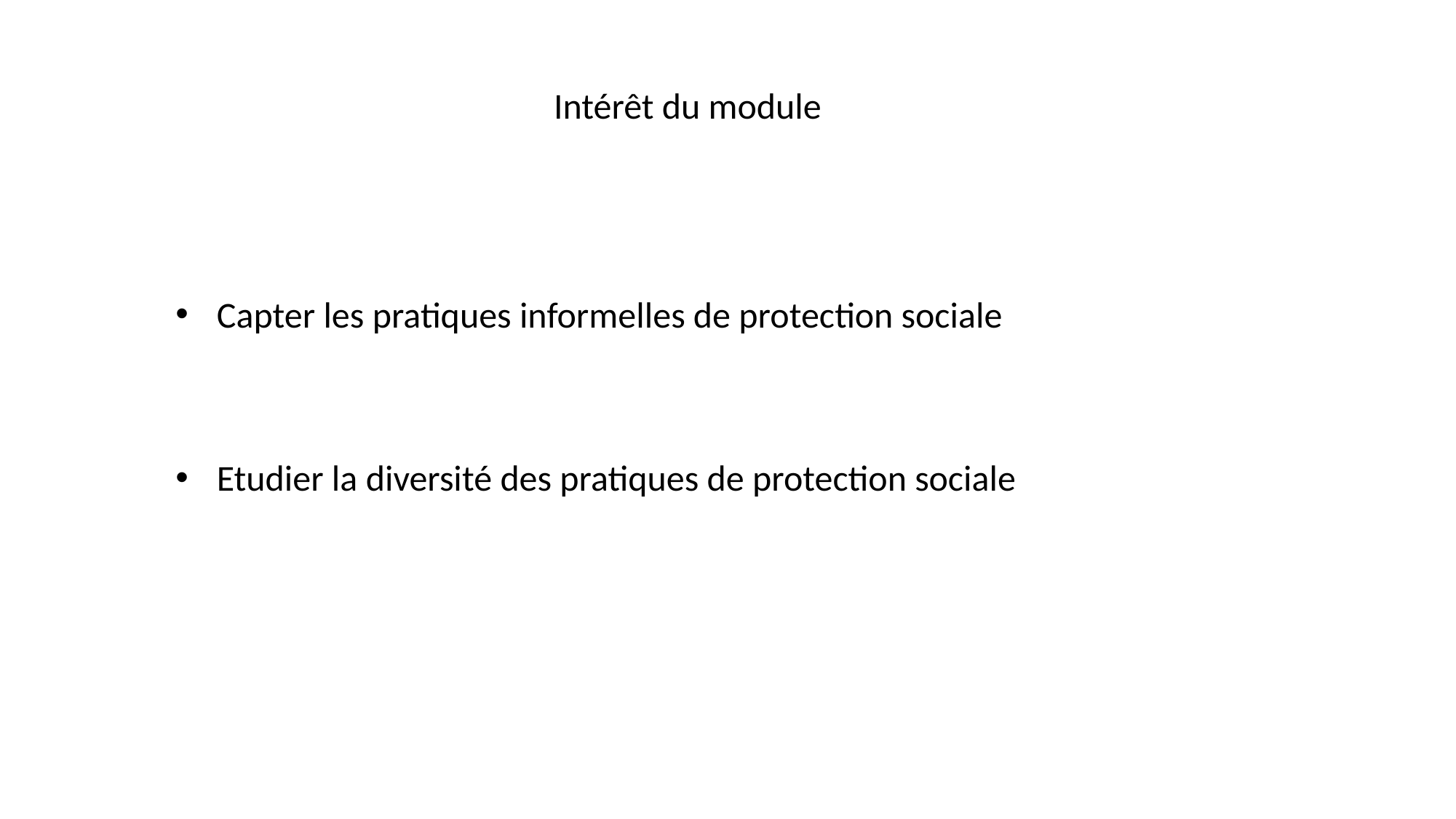

Intérêt du module

Capter les pratiques informelles de protection sociale

Etudier la diversité des pratiques de protection sociale